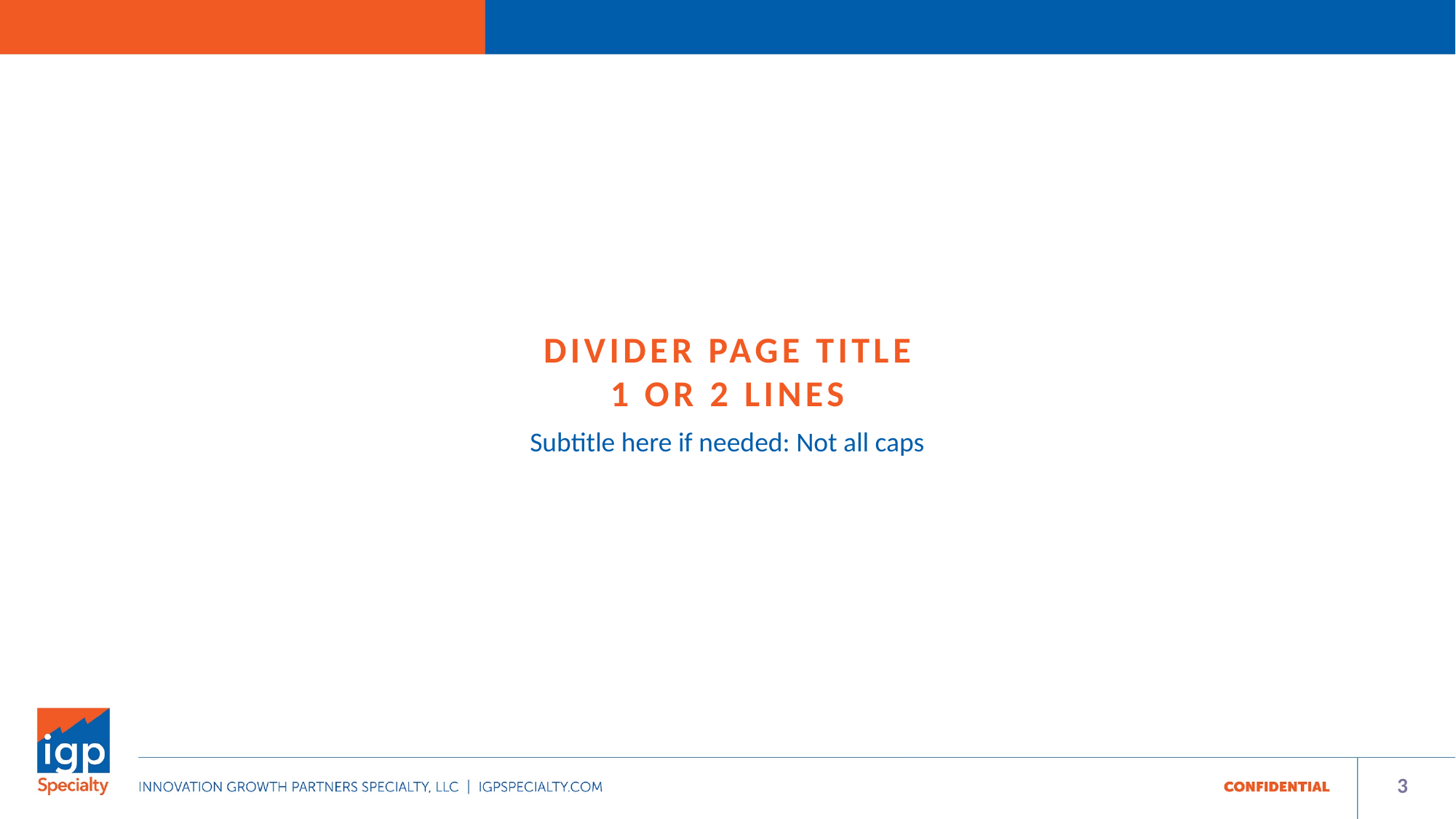

DIVIDER PAGE TITLE
1 OR 2 LINES
Subtitle here if needed: Not all caps